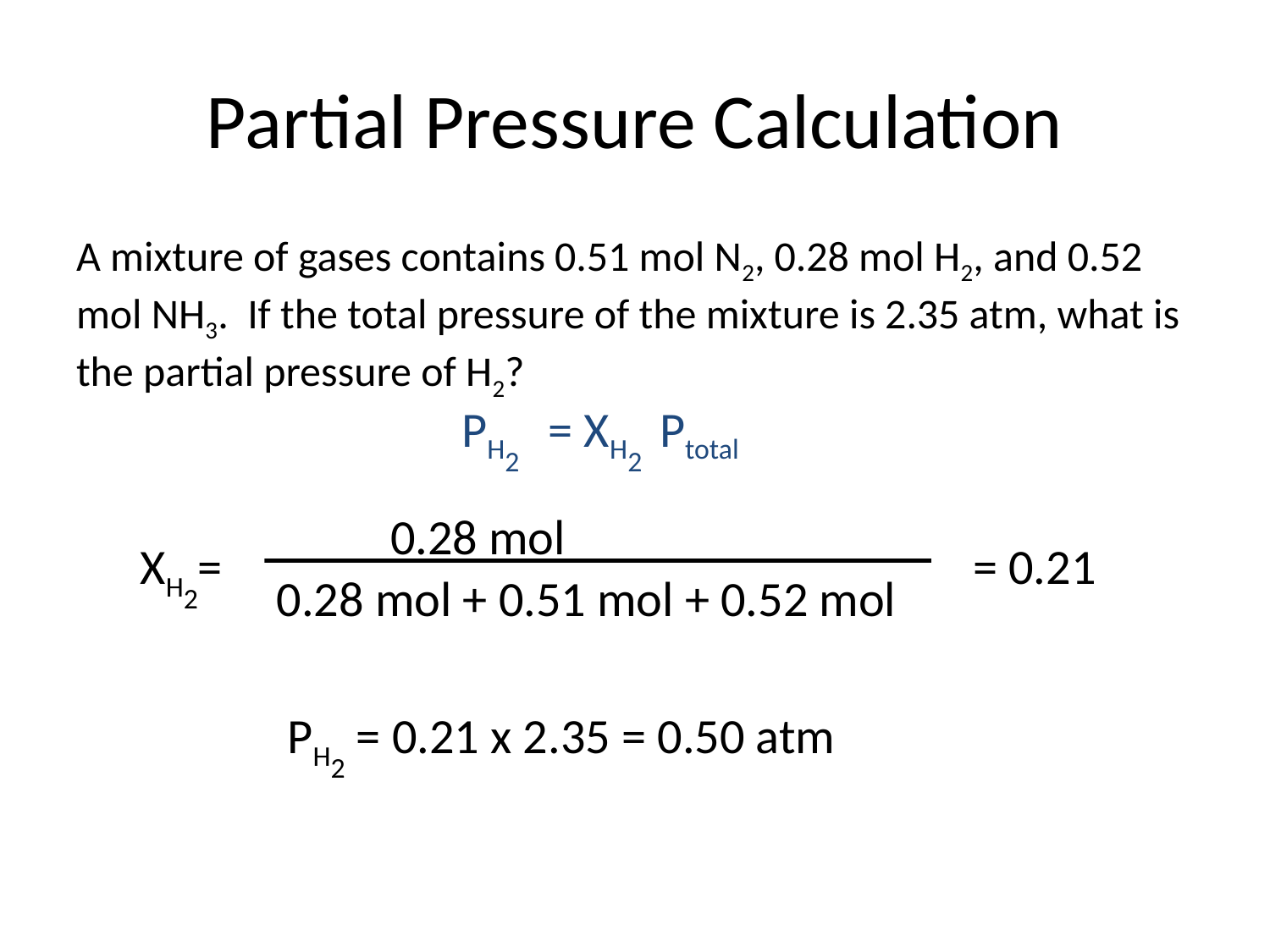

# Partial Pressure Calculation
A mixture of gases contains 0.51 mol N2, 0.28 mol H2, and 0.52 mol NH3.  If the total pressure of the mixture is 2.35 atm, what is the partial pressure of H2?
PH2   = XH2  Ptotal

0.28 mol
XH2=
= 0.21
0.28 mol + 0.51 mol + 0.52 mol

PH2 = 0.21 x 2.35 = 0.50 atm